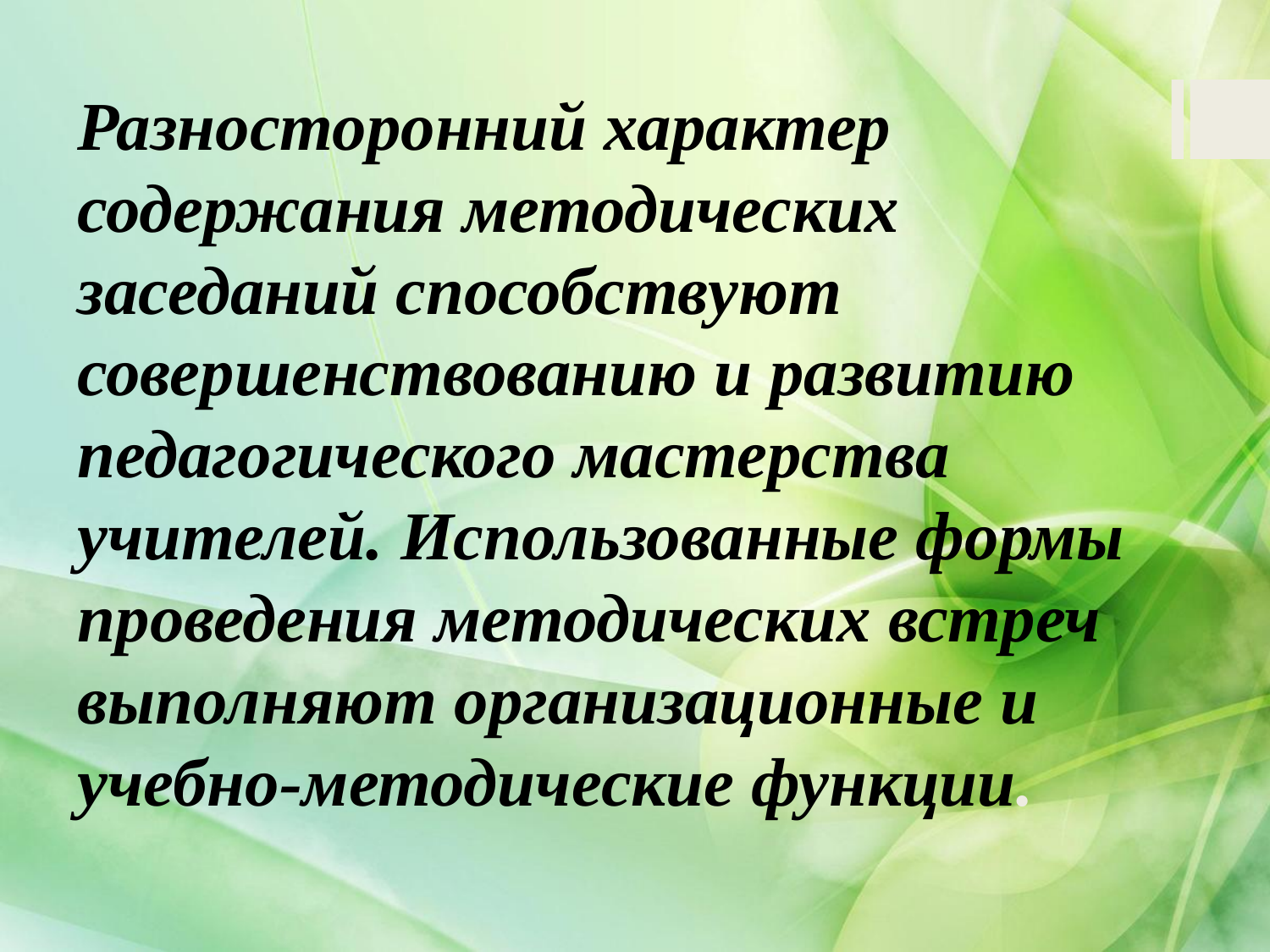

# Разносторонний характер содержания методических заседаний способствуют совершенствованию и развитию педагогического мастерства учителей. Использованные формы проведения методических встреч выполняют организационные и учебно-методические функции.